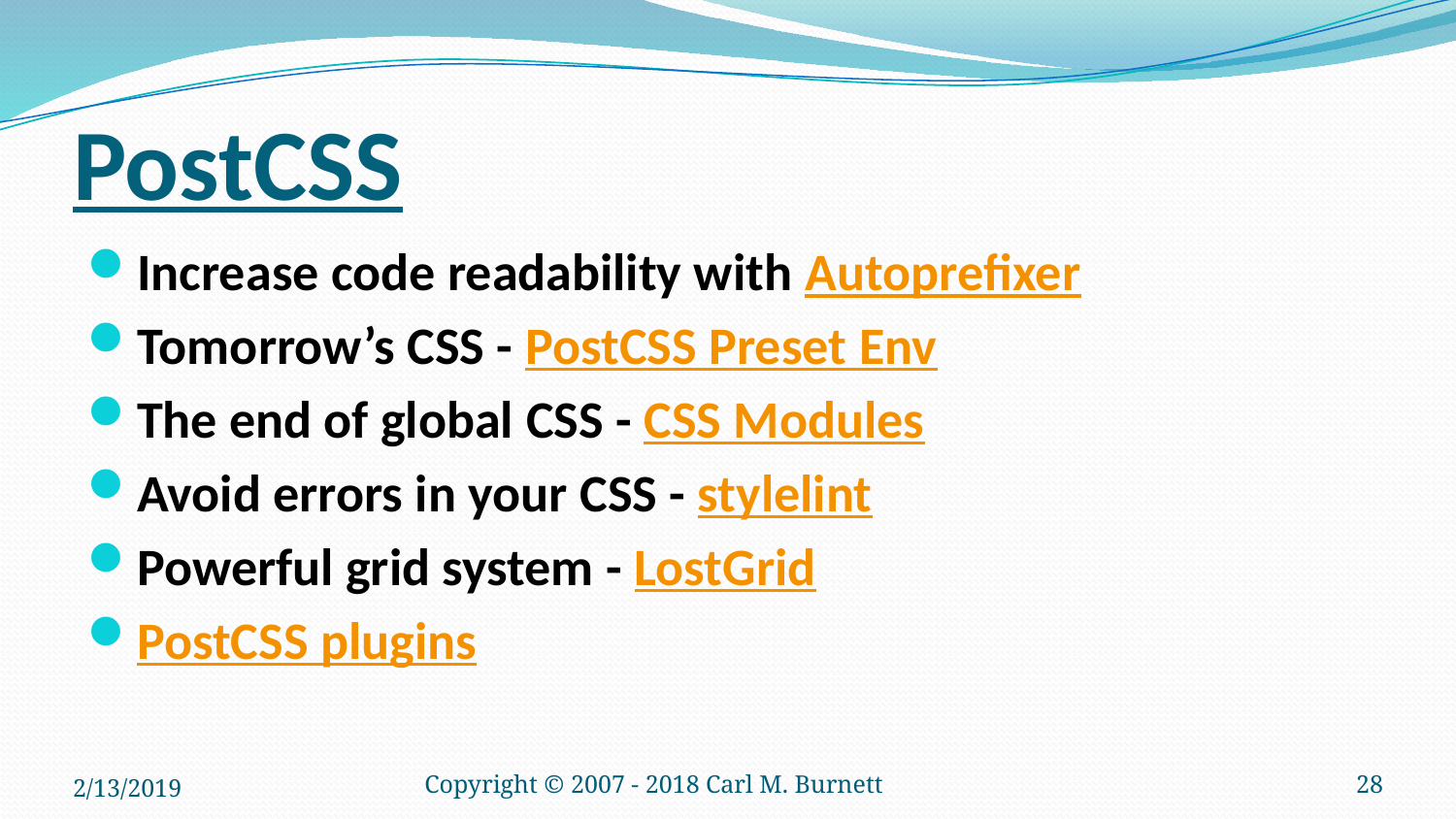

# PostCSS
Increase code readability with Autoprefixer
Tomorrow’s CSS - PostCSS Preset Env
The end of global CSS - CSS Modules
Avoid errors in your CSS - stylelint
Powerful grid system - LostGrid
PostCSS plugins

2/13/2019
Copyright © 2007 - 2018 Carl M. Burnett
28